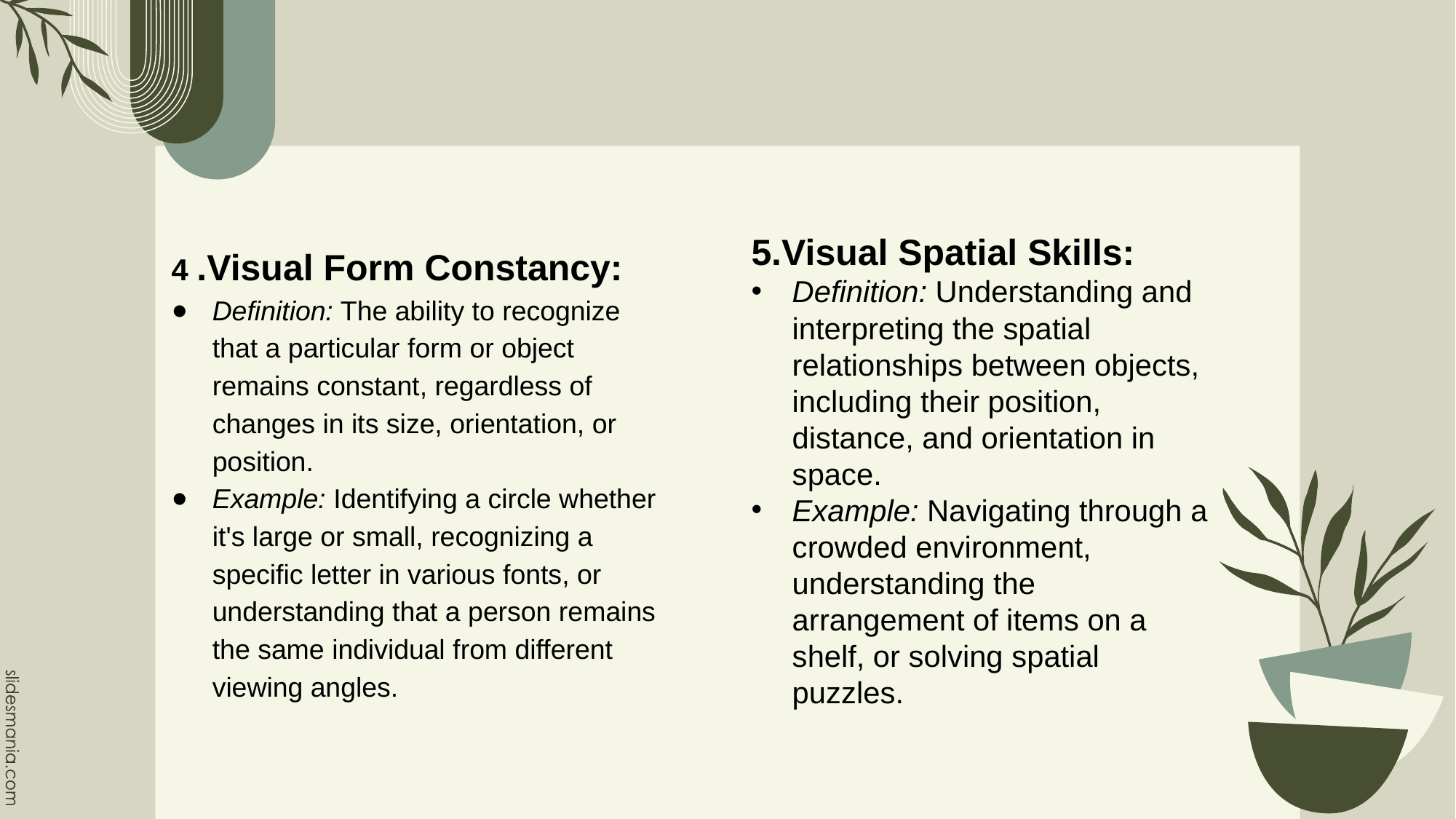

4 .Visual Form Constancy:
Definition: The ability to recognize that a particular form or object remains constant, regardless of changes in its size, orientation, or position.
Example: Identifying a circle whether it's large or small, recognizing a specific letter in various fonts, or understanding that a person remains the same individual from different viewing angles.

5.Visual Spatial Skills:
Definition: Understanding and interpreting the spatial relationships between objects, including their position, distance, and orientation in space.
Example: Navigating through a crowded environment, understanding the arrangement of items on a shelf, or solving spatial puzzles.